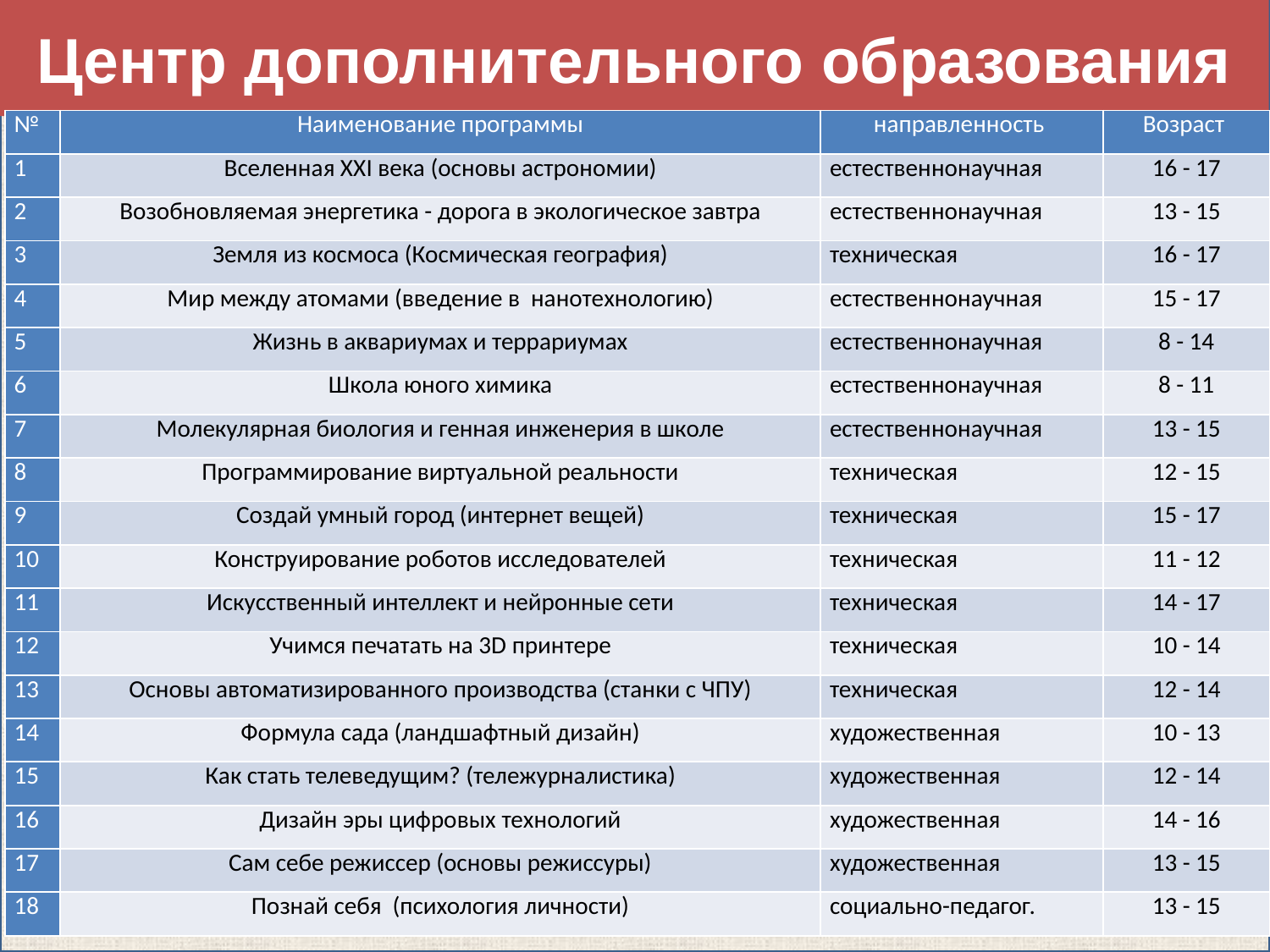

# Центр дополнительного образования
| № | Наименование программы | направленность | Возраст |
| --- | --- | --- | --- |
| 1 | Вселенная ХХI века (основы астрономии) | естественнонаучная | 16 - 17 |
| 2 | Возобновляемая энергетика - дорога в экологическое завтра | естественнонаучная | 13 - 15 |
| 3 | Земля из космоса (Космическая география) | техническая | 16 - 17 |
| 4 | Мир между атомами (введение в нанотехнологию) | естественнонаучная | 15 - 17 |
| 5 | Жизнь в аквариумах и террариумах | естественнонаучная | 8 - 14 |
| 6 | Школа юного химика | естественнонаучная | 8 - 11 |
| 7 | Молекулярная биология и генная инженерия в школе | естественнонаучная | 13 - 15 |
| 8 | Программирование виртуальной реальности | техническая | 12 - 15 |
| 9 | Создай умный город (интернет вещей) | техническая | 15 - 17 |
| 10 | Конструирование роботов исследователей | техническая | 11 - 12 |
| 11 | Искусственный интеллект и нейронные сети | техническая | 14 - 17 |
| 12 | Учимся печатать на 3D принтере | техническая | 10 - 14 |
| 13 | Основы автоматизированного производства (станки с ЧПУ) | техническая | 12 - 14 |
| 14 | Формула сада (ландшафтный дизайн) | художественная | 10 - 13 |
| 15 | Как стать телеведущим? (тележурналистика) | художественная | 12 - 14 |
| 16 | Дизайн эры цифровых технологий | художественная | 14 - 16 |
| 17 | Сам себе режиссер (основы режиссуры) | художественная | 13 - 15 |
| 18 | Познай себя (психология личности) | социально-педагог. | 13 - 15 |